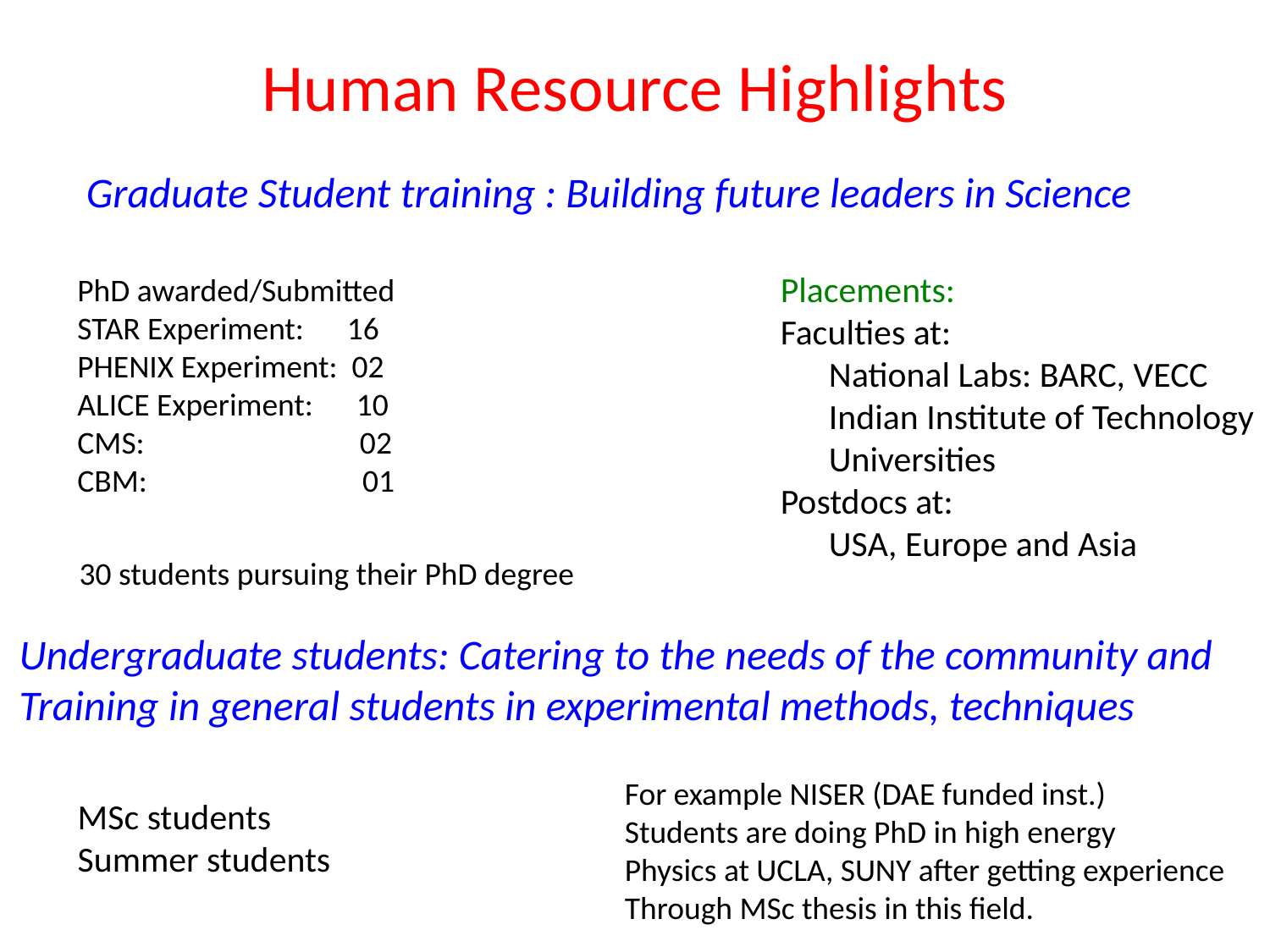

# Human Resource Highlights
Graduate Student training : Building future leaders in Science
Placements:
Faculties at:
      National Labs: BARC, VECC
      Indian Institute of Technology
      Universities
Postdocs at:
      USA, Europe and Asia
PhD awarded/Submitted
STAR Experiment:      16
PHENIX Experiment:  02
ALICE Experiment:      10
CMS:                              02
CBM:                              01
30 students pursuing their PhD degree
Undergraduate students: Catering to the needs of the community and
Training in general students in experimental methods, techniques
For example NISER (DAE funded inst.)
Students are doing PhD in high energy
Physics at UCLA, SUNY after getting experience
Through MSc thesis in this field.
MSc students
Summer students